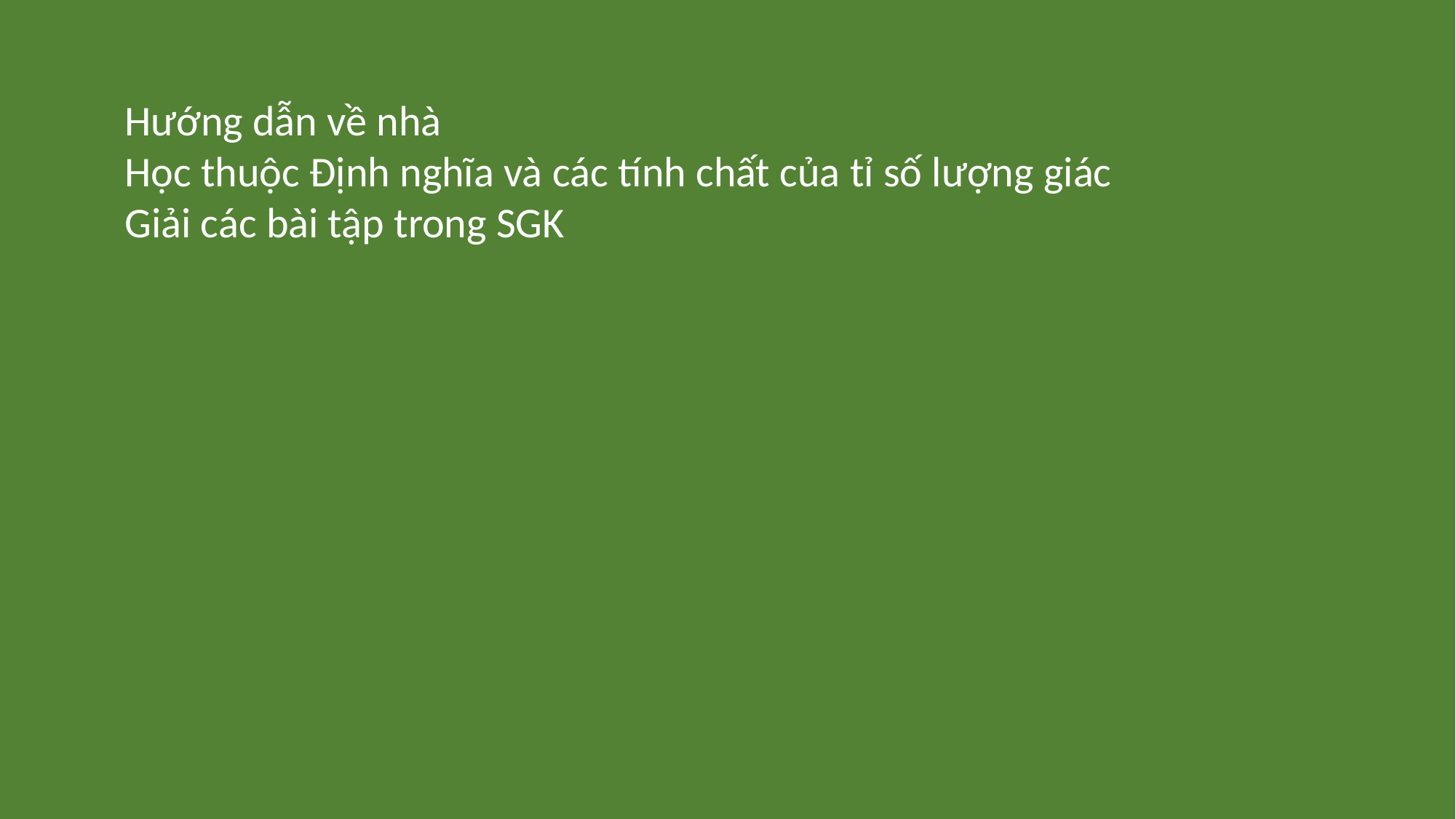

Hướng dẫn về nhà
Học thuộc Định nghĩa và các tính chất của tỉ số lượng giác
Giải các bài tập trong SGK